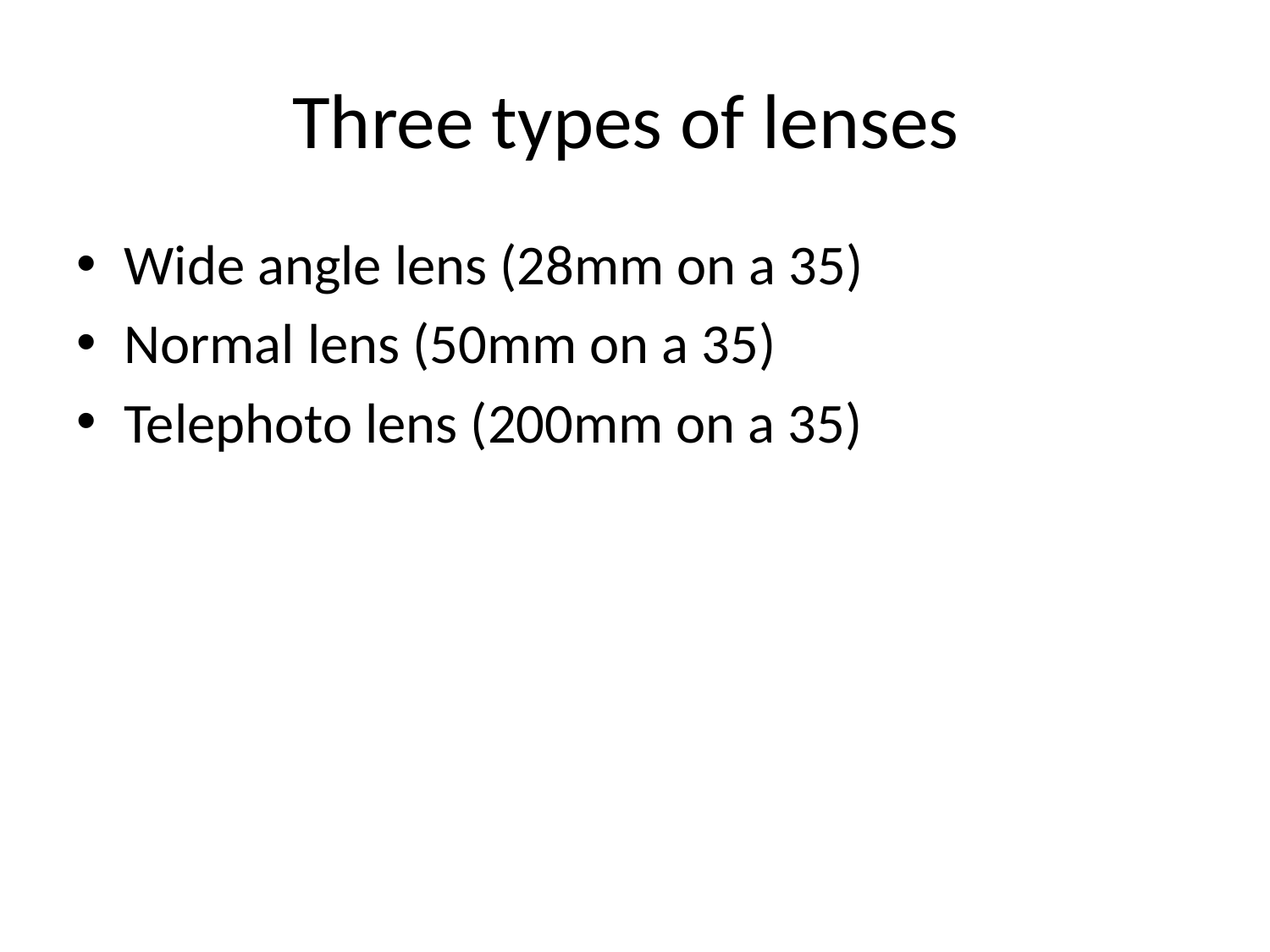

# Three types of lenses
Wide angle lens (28mm on a 35)
Normal lens (50mm on a 35)
Telephoto lens (200mm on a 35)